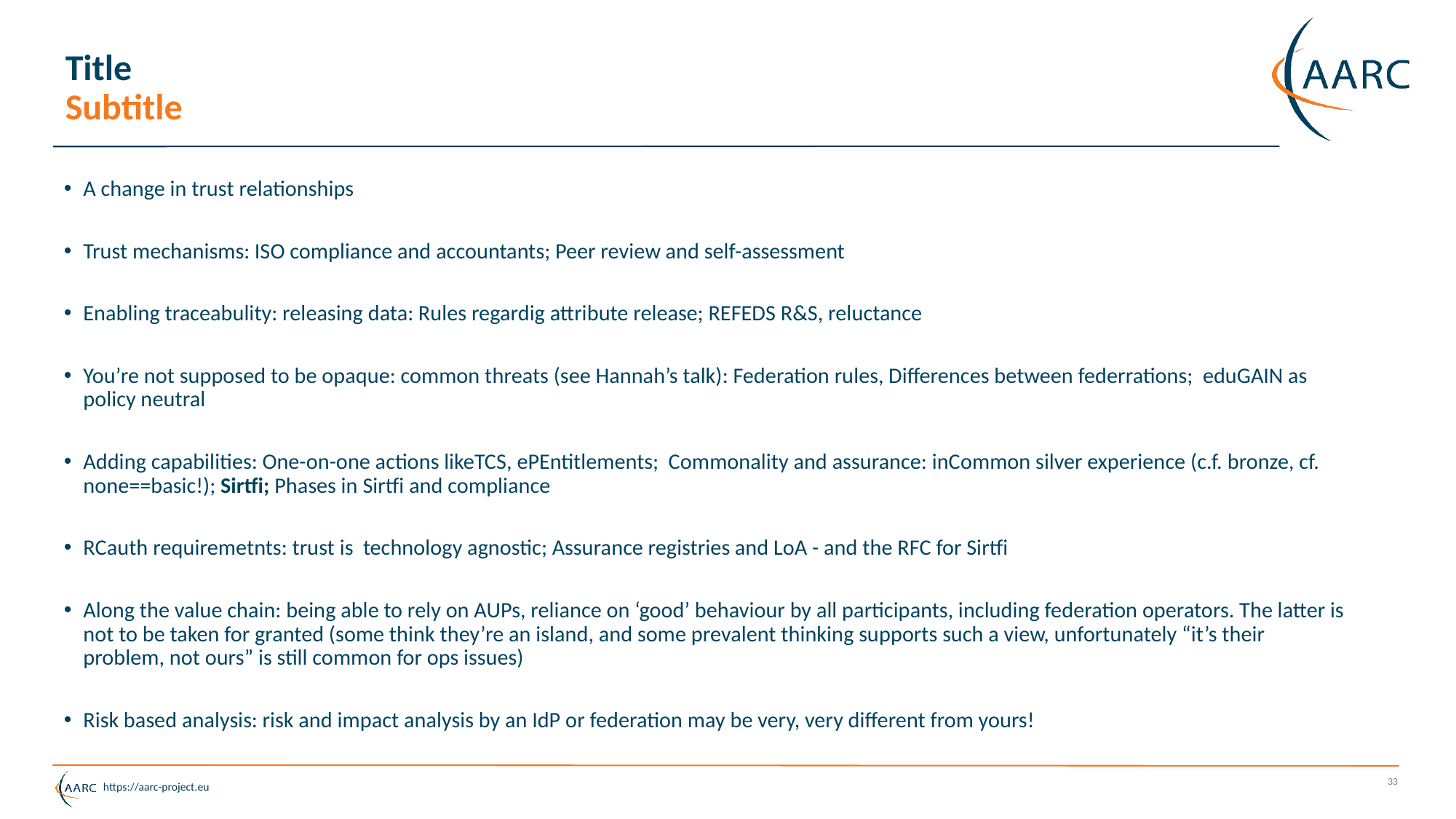

# Title Subtitle
A change in trust relationships

Trust mechanisms: ISO compliance and accountants; Peer review and self-assessment

Enabling traceabulity: releasing data: Rules regardig attribute release; REFEDS R&S, reluctance

You’re not supposed to be opaque: common threats (see Hannah’s talk): Federation rules, Differences between federrations;  eduGAIN as policy neutral

Adding capabilities: One-on-one actions likeTCS, ePEntitlements;  Commonality and assurance: inCommon silver experience (c.f. bronze, cf. none==basic!); Sirtfi; Phases in Sirtfi and compliance

RCauth requiremetnts: trust is  technology agnostic; Assurance registries and LoA - and the RFC for Sirtfi

Along the value chain: being able to rely on AUPs, reliance on ‘good’ behaviour by all participants, including federation operators. The latter is not to be taken for granted (some think they’re an island, and some prevalent thinking supports such a view, unfortunately “it’s their problem, not ours” is still common for ops issues)

Risk based analysis: risk and impact analysis by an IdP or federation may be very, very different from yours!
33